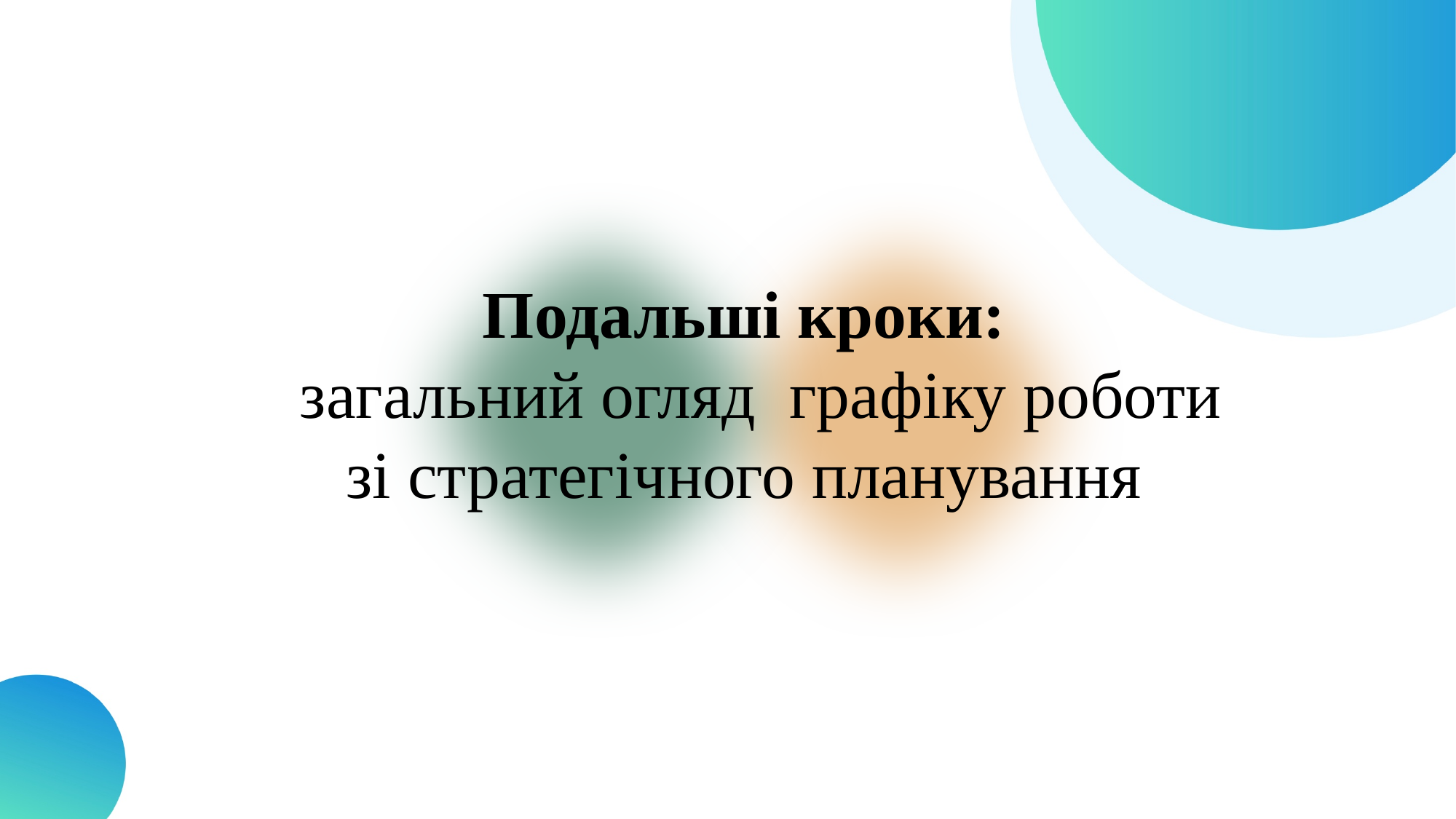

Подальші кроки:
  загальний огляд  графіку роботи зі стратегічного планування